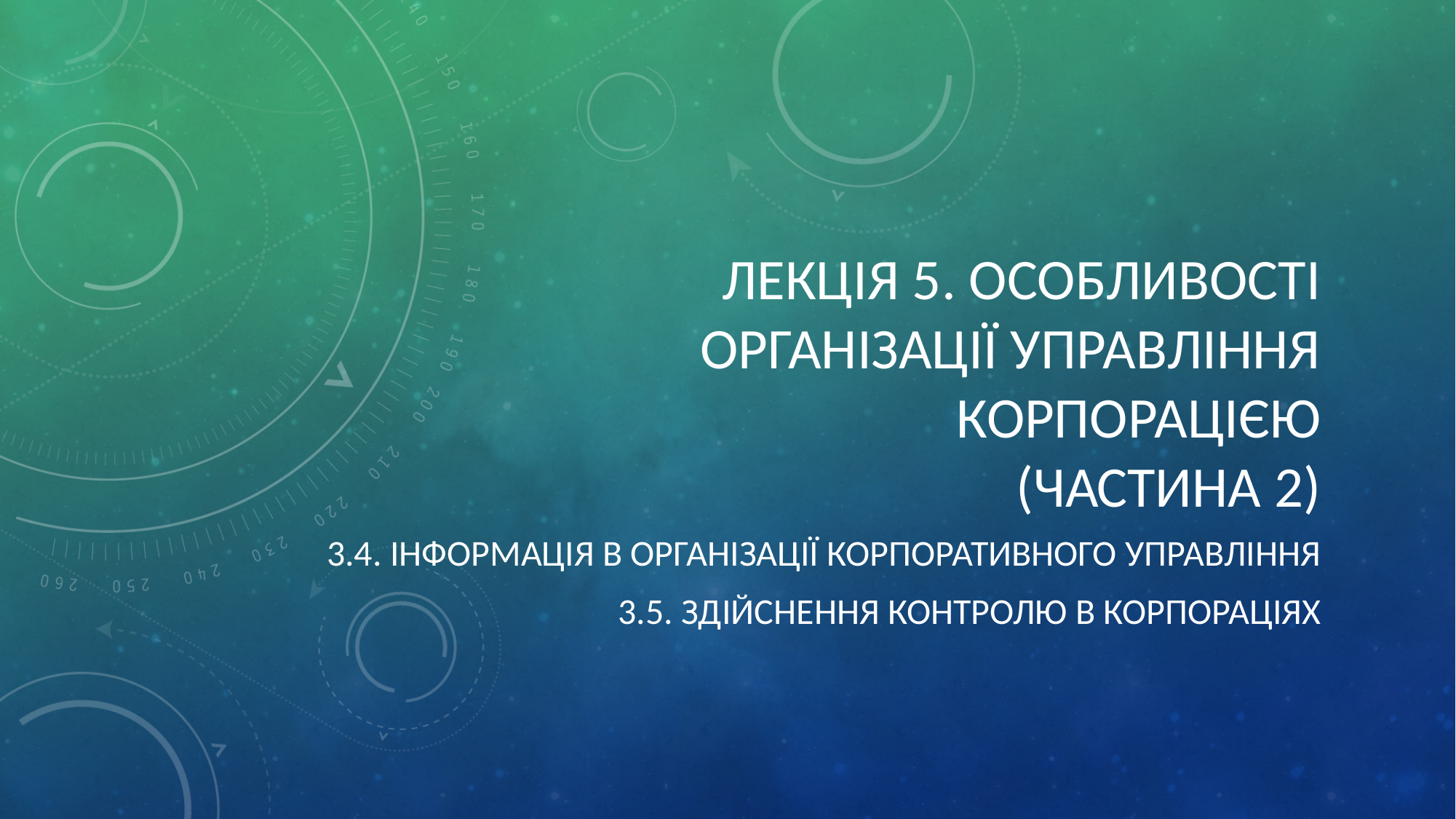

# Лекція 5. ОСОБЛИВОСТІ ОРГАНІЗАЦІЇ УПРАВЛІННЯ КОРПОРАЦІЄЮ (частина 2)
3.4. Інформація в організації корпоративного управління
3.5. Здійснення контролю в корпораціях